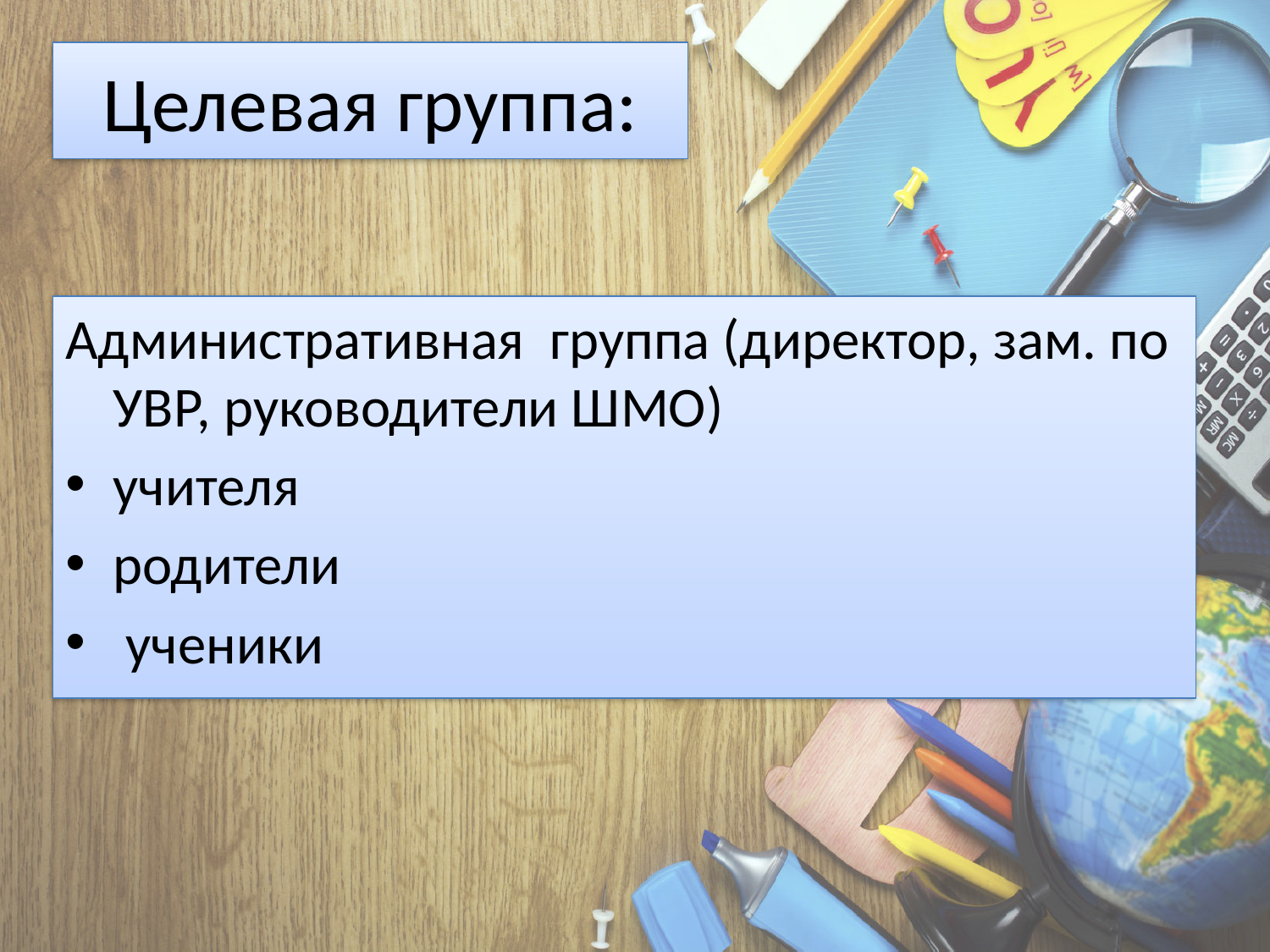

# Целевая группа:
Административная  группа (директор, зам. по УВР, руководители ШМО)
учителя
родители
 ученики